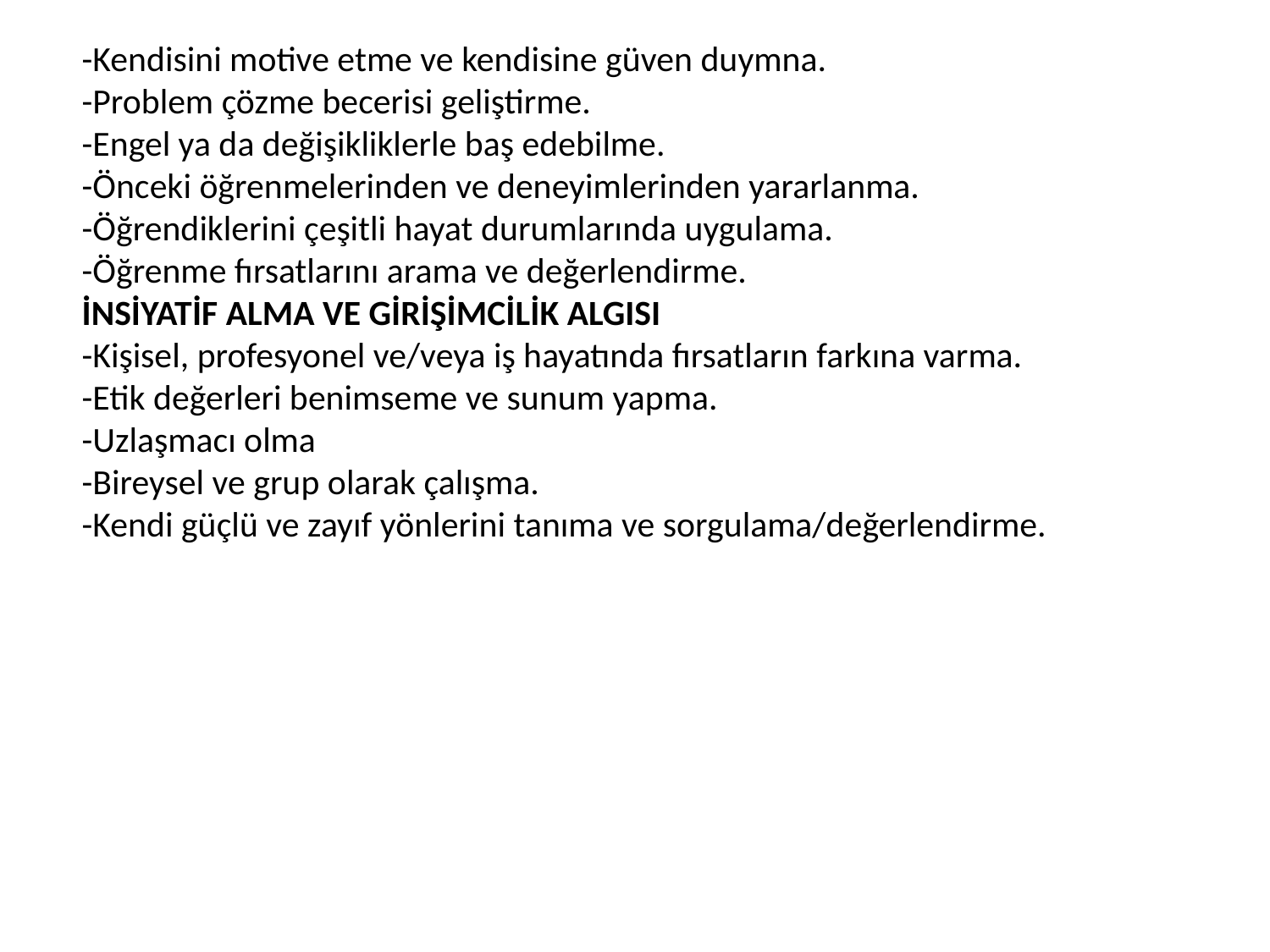

-Kendisini motive etme ve kendisine güven duymna.
-Problem çözme becerisi geliştirme.
-Engel ya da değişikliklerle baş edebilme.
-Önceki öğrenmelerinden ve deneyimlerinden yararlanma.
-Öğrendiklerini çeşitli hayat durumlarında uygulama.
-Öğrenme fırsatlarını arama ve değerlendirme.
İNSİYATİF ALMA VE GİRİŞİMCİLİK ALGISI
-Kişisel, profesyonel ve/veya iş hayatında fırsatların farkına varma.
-Etik değerleri benimseme ve sunum yapma.
-Uzlaşmacı olma
-Bireysel ve grup olarak çalışma.
-Kendi güçlü ve zayıf yönlerini tanıma ve sorgulama/değerlendirme.